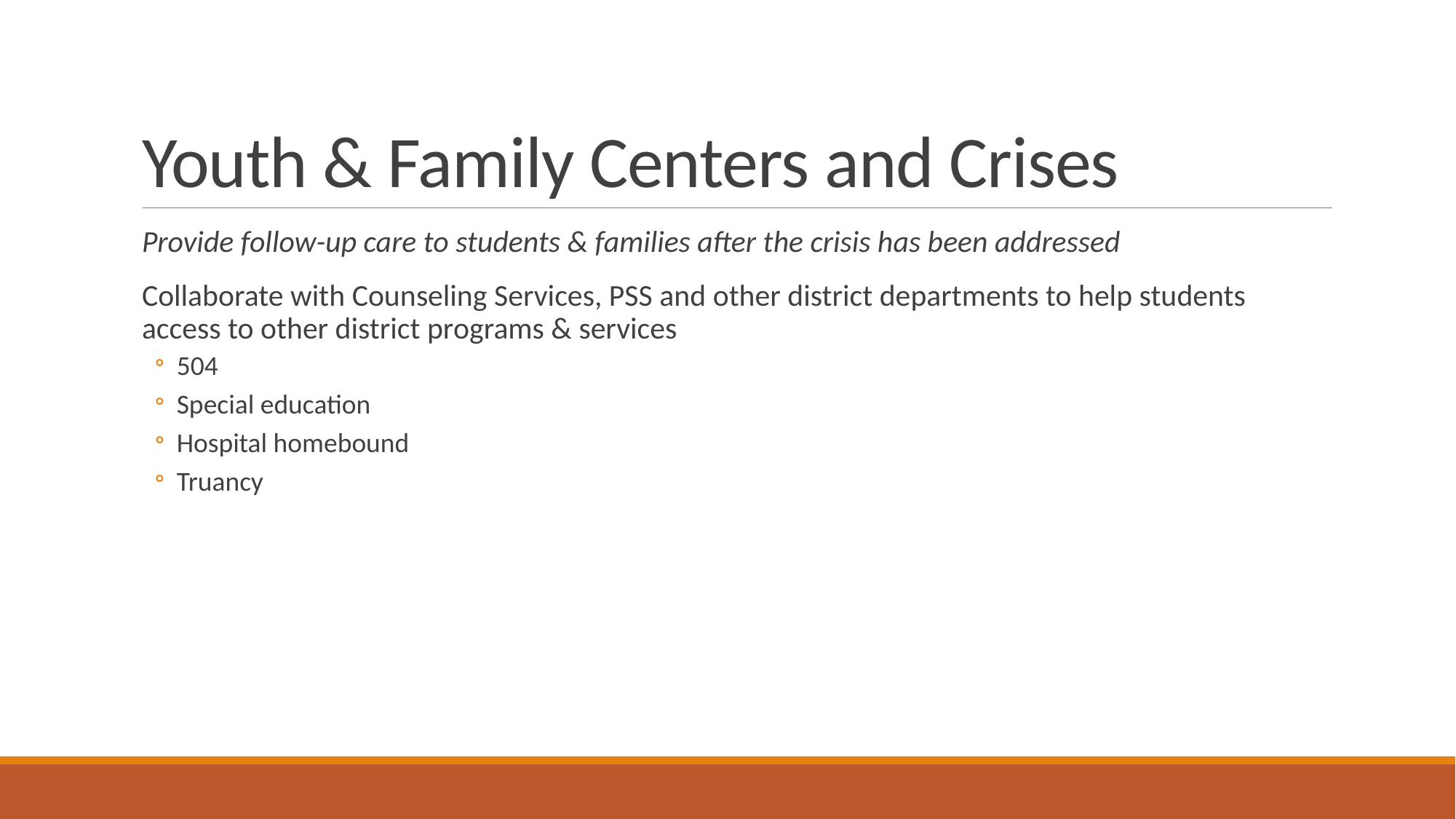

# Youth & Family Centers and Crises
Provide follow-up care to students & families after the crisis has been addressed
Collaborate with Counseling Services, PSS and other district departments to help students access to other district programs & services
504
Special education
Hospital homebound
Truancy